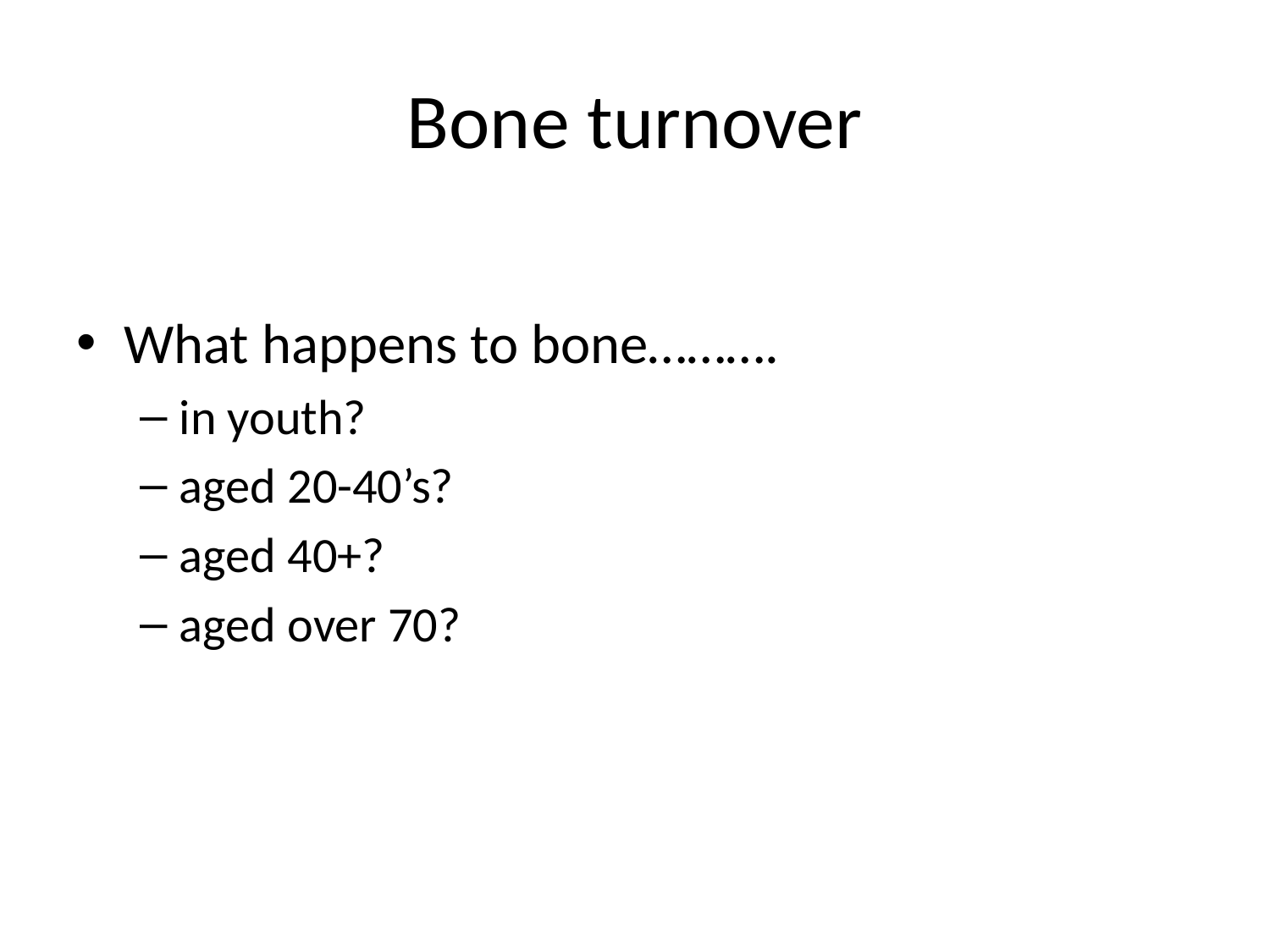

# Bone turnover

What happens to bone……….
in youth?
aged 20-40’s?
aged 40+?
aged over 70?